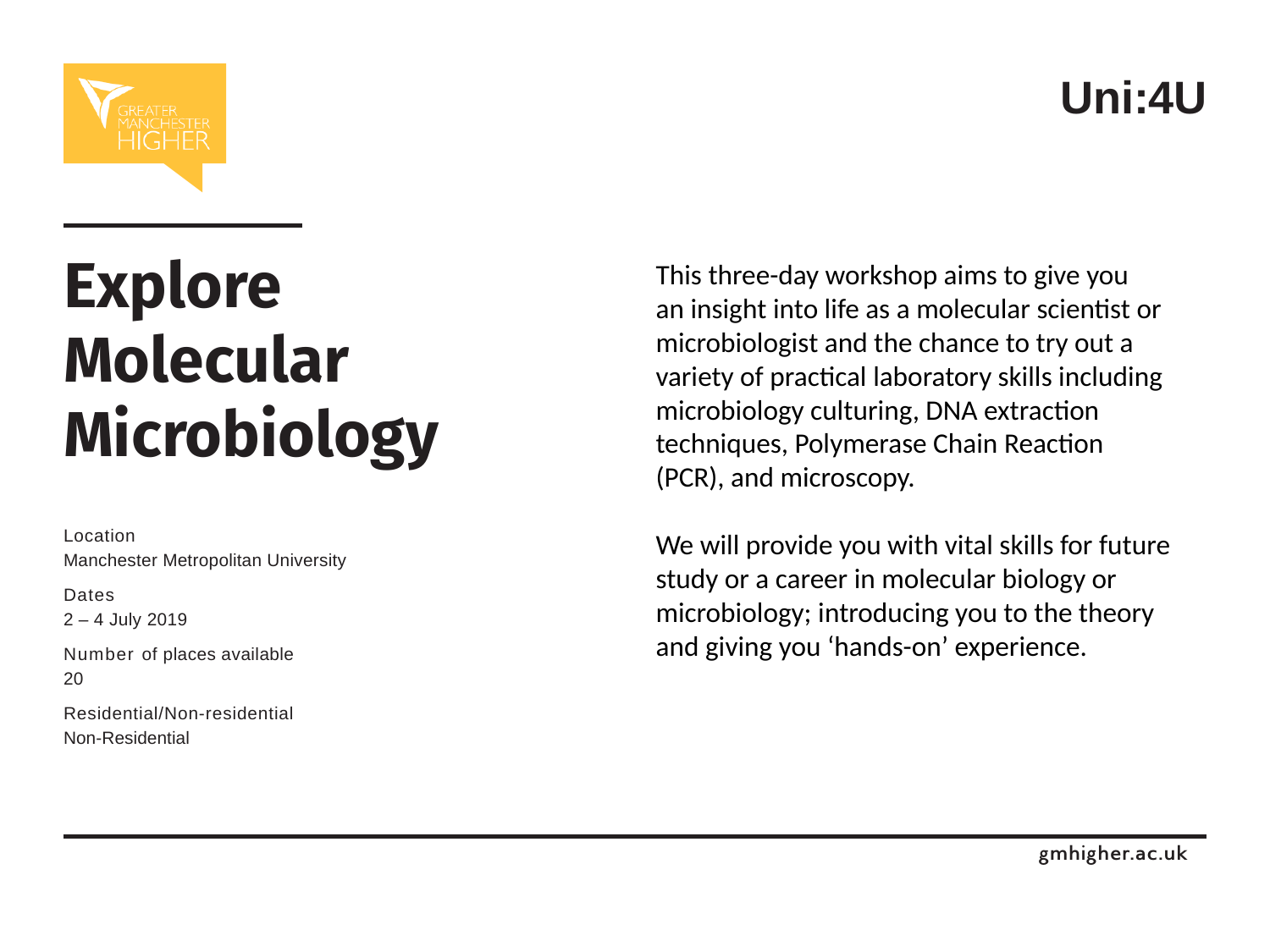

# Uni:4U

Explore Molecular Microbiology
Location
Manchester Metropolitan University
Dates
2 – 4 July 2019
Number of places available
20
Residential/Non-residential
Non-Residential
This three-day workshop aims to give you
an insight into life as a molecular scientist or
microbiologist and the chance to try out a
variety of practical laboratory skills including
microbiology culturing, DNA extraction
techniques, Polymerase Chain Reaction
(PCR), and microscopy.

We will provide you with vital skills for future study or a career in molecular biology or microbiology; introducing you to the theory and giving you ‘hands-on’ experience.

gmhigher.ac.uk